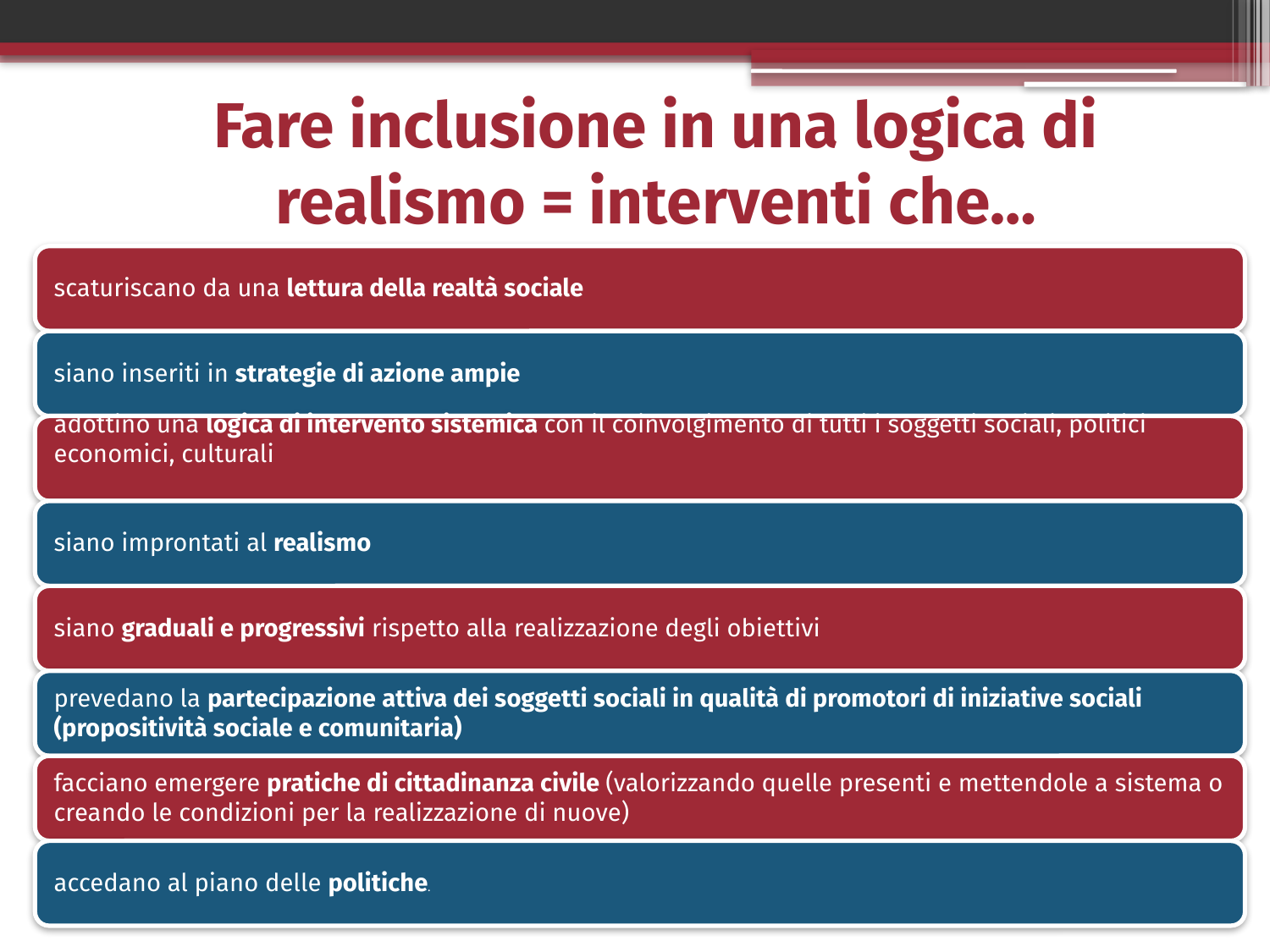

# Fare inclusione in una logica di realismo = interventi che…
adottino una logica di intervento sistemica con il coinvolgimento di tutti i soggetti sociali, politici economici, culturali
siano inseriti in strategie di azione ampie
scaturiscano da una lettura della realtà sociale
siano improntati al realismo
siano graduali e progressivi rispetto alla realizzazione degli obiettivi
prevedano la partecipazione attiva dei soggetti sociali in qualità di promotori di iniziative sociali  (propositività sociale e comunitaria)
facciano emergere pratiche di cittadinanza civile (valorizzando quelle presenti e mettendole a sistema o creando le condizioni per la realizzazione di nuove)
accedano al piano delle politiche.